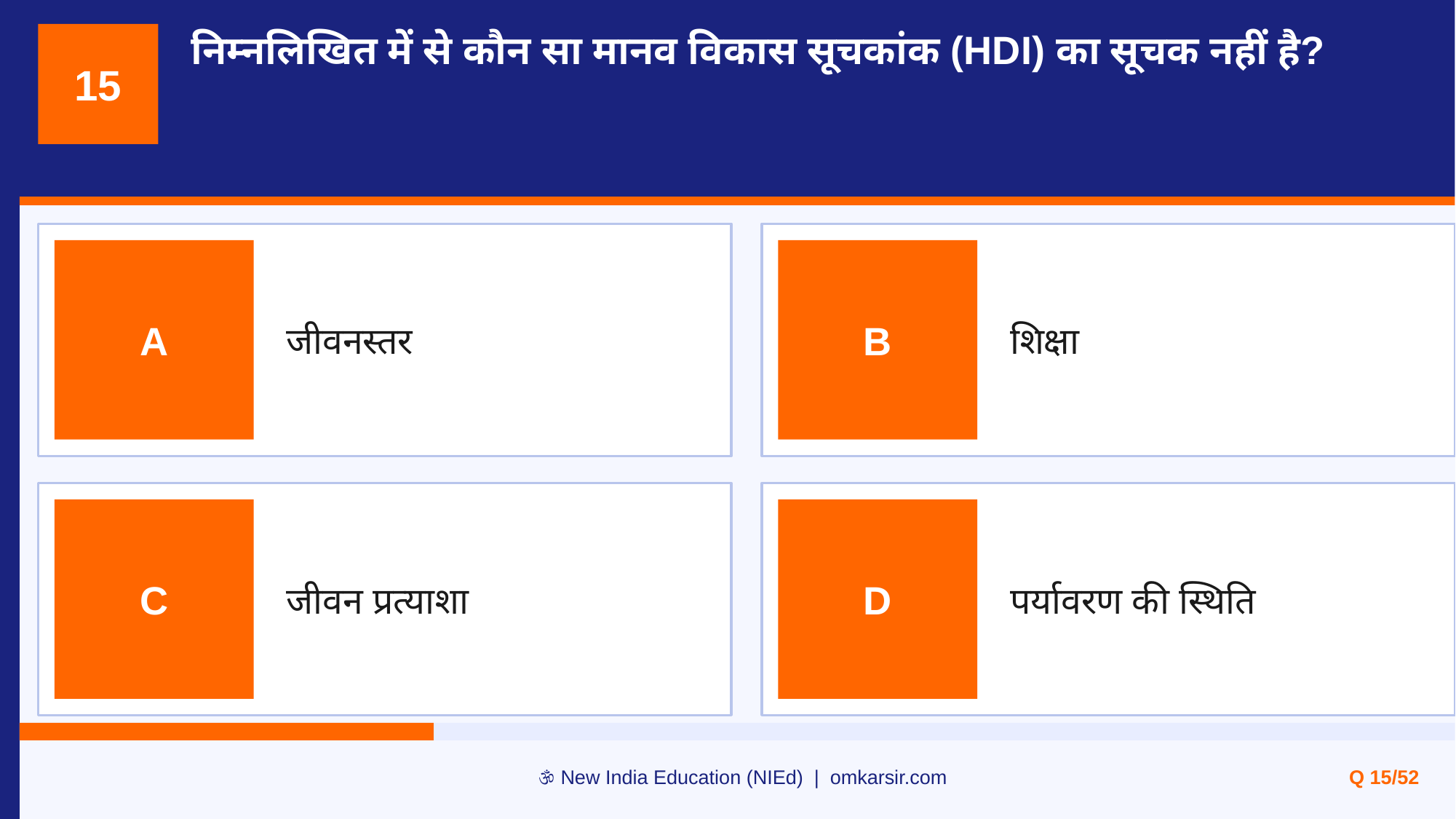

निम्नलिखित में से कौन सा मानव विकास सूचकांक (HDI) का सूचक नहीं है?
15

जीवनस्तर
शिक्षा
A
B

जीवन प्रत्याशा
पर्यावरण की स्थिति
C
D

🕉️ New India Education (NIEd)  |  omkarsir.com
Q 15/52